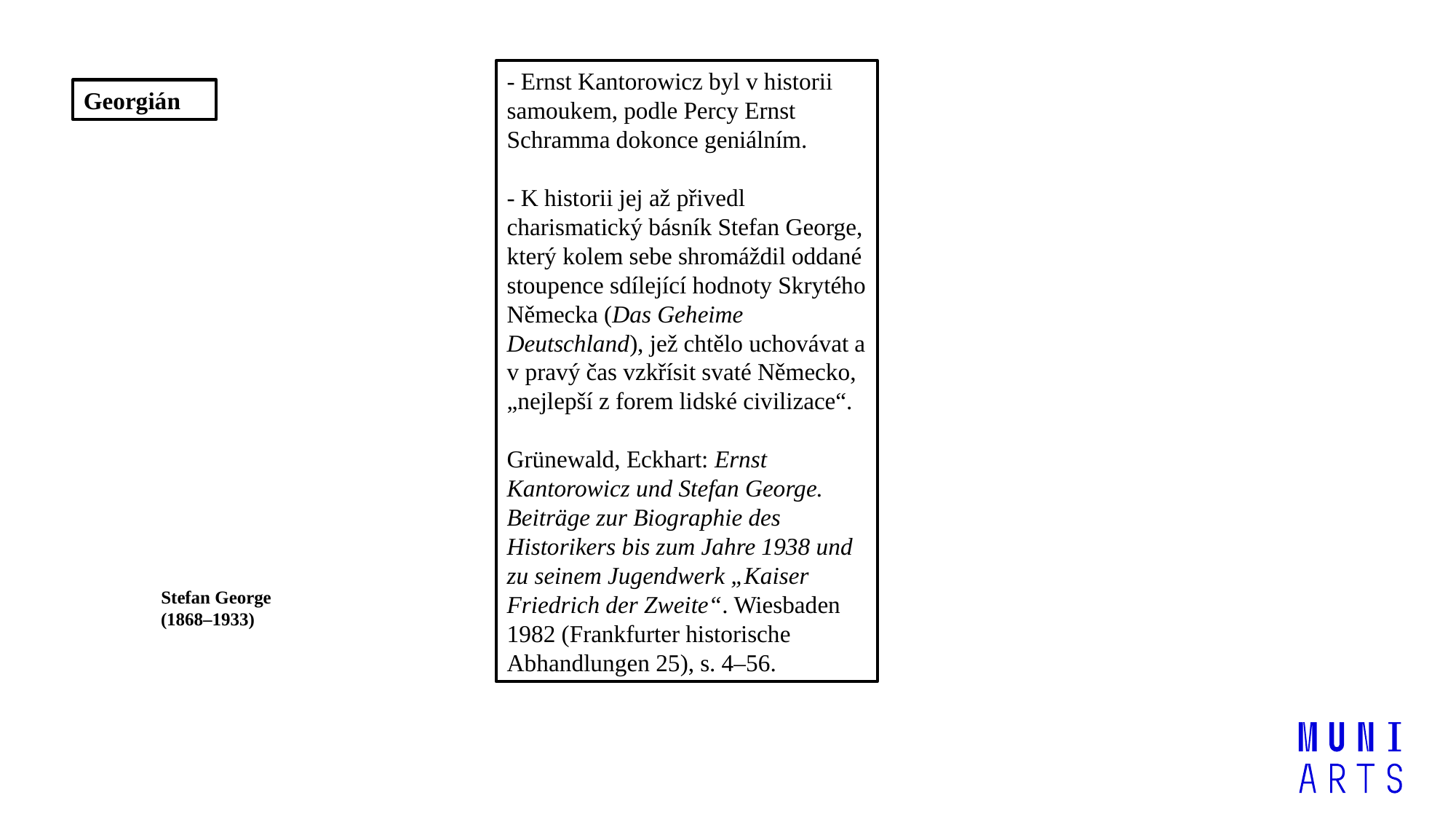

- Ernst Kantorowicz byl v historii samoukem, podle Percy Ernst Schramma dokonce geniálním.

- K historii jej až přivedl charismatický básník Stefan George, který kolem sebe shromáždil oddané stoupence sdílející hodnoty Skrytého Německa (Das Geheime Deutschland), jež chtělo uchovávat a v pravý čas vzkřísit svaté Německo, „nejlepší z forem lidské civilizace“.

Grünewald, Eckhart: Ernst Kantorowicz und Stefan George. Beiträge zur Biographie des Historikers bis zum Jahre 1938 und zu seinem Jugendwerk „Kaiser Friedrich der Zweite“. Wiesbaden 1982 (Frankfurter historische Abhandlungen 25), s. 4–56.
Georgián
Stefan George
(1868–1933)